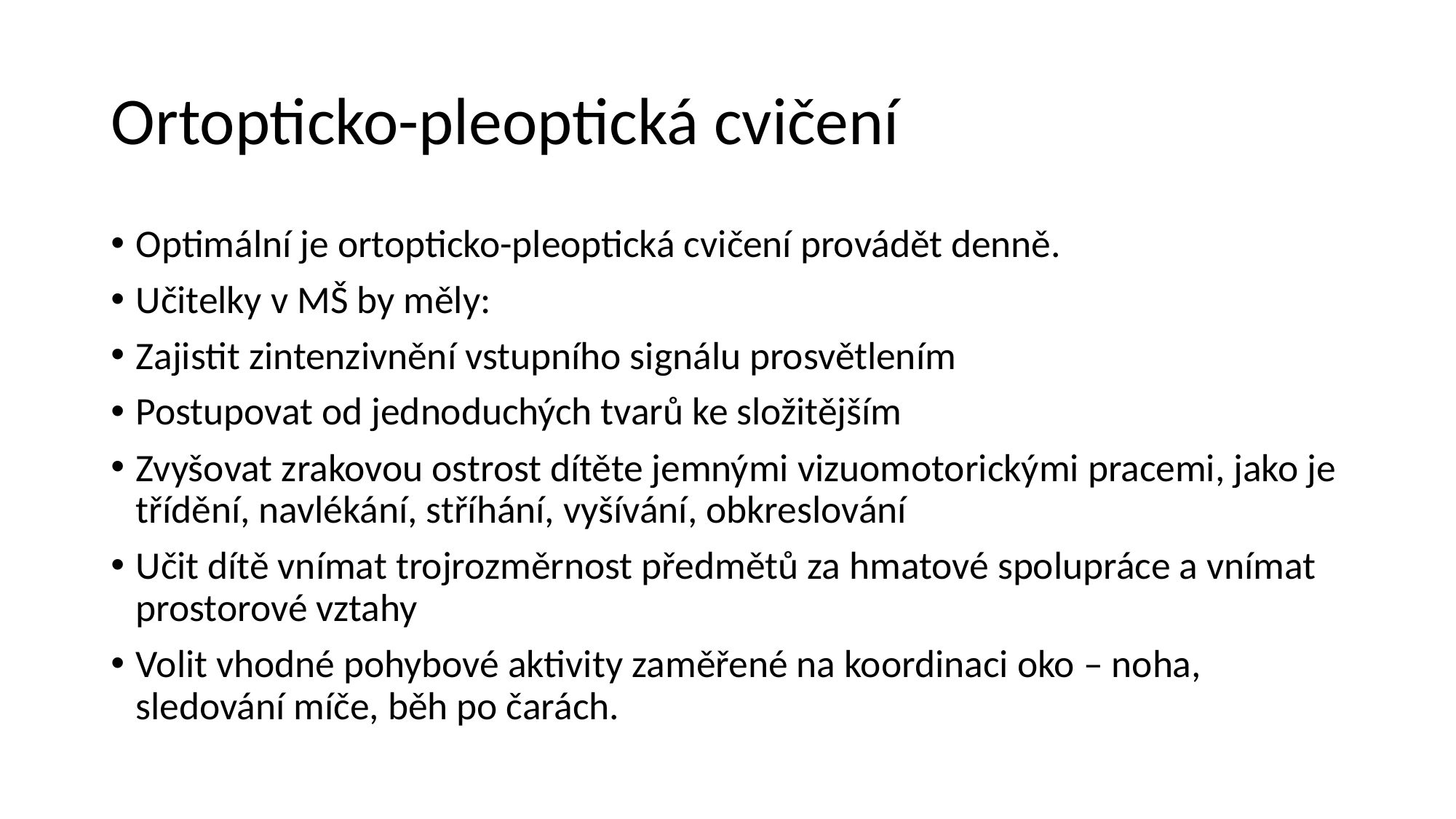

# Ortopticko-pleoptická cvičení
Optimální je ortopticko-pleoptická cvičení provádět denně.
Učitelky v MŠ by měly:
Zajistit zintenzivnění vstupního signálu prosvětlením
Postupovat od jednoduchých tvarů ke složitějším
Zvyšovat zrakovou ostrost dítěte jemnými vizuomotorickými pracemi, jako je třídění, navlékání, stříhání, vyšívání, obkreslování
Učit dítě vnímat trojrozměrnost předmětů za hmatové spolupráce a vnímat prostorové vztahy
Volit vhodné pohybové aktivity zaměřené na koordinaci oko – noha, sledování míče, běh po čarách.